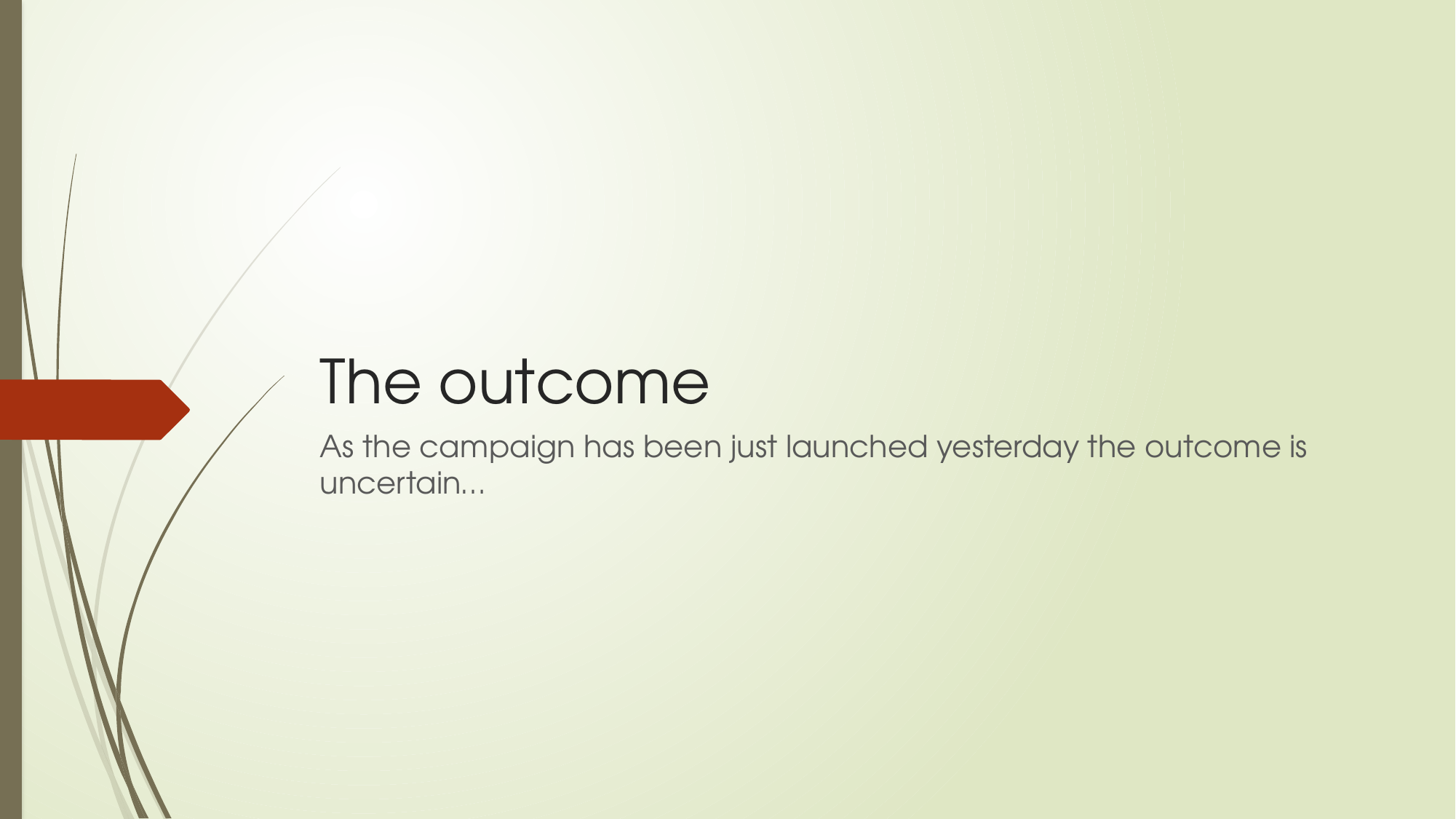

# The outcome
As the campaign has been just launched yesterday the outcome is uncertain…